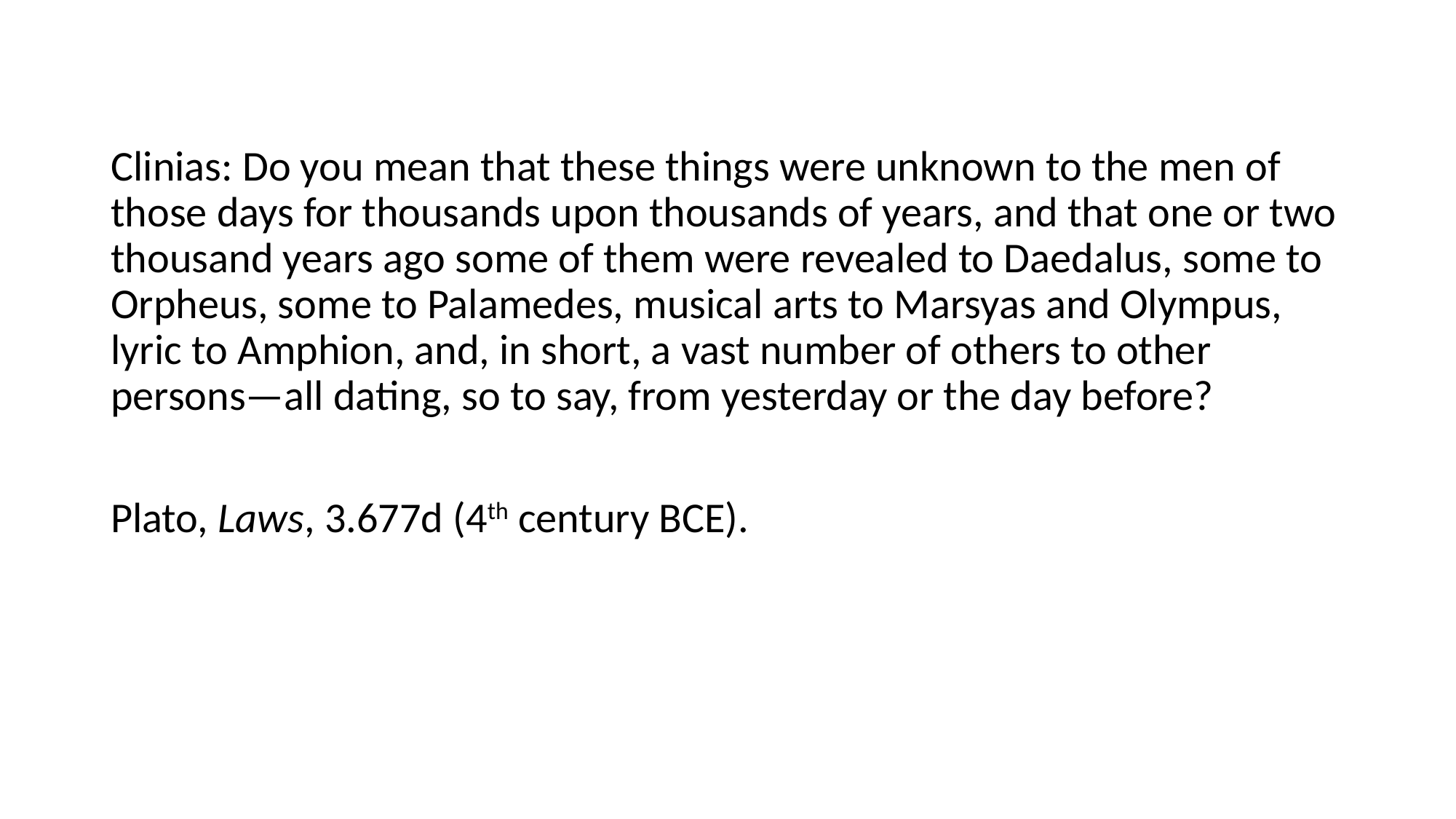

Clinias: Do you mean that these things were unknown to the men of those days for thousands upon thousands of years, and that one or two thousand years ago some of them were revealed to Daedalus, some to Orpheus, some to Palamedes, musical arts to Marsyas and Olympus, lyric to Amphion, and, in short, a vast number of others to other persons—all dating, so to say, from yesterday or the day before?

Plato, Laws, 3.677d (4th century BCE).